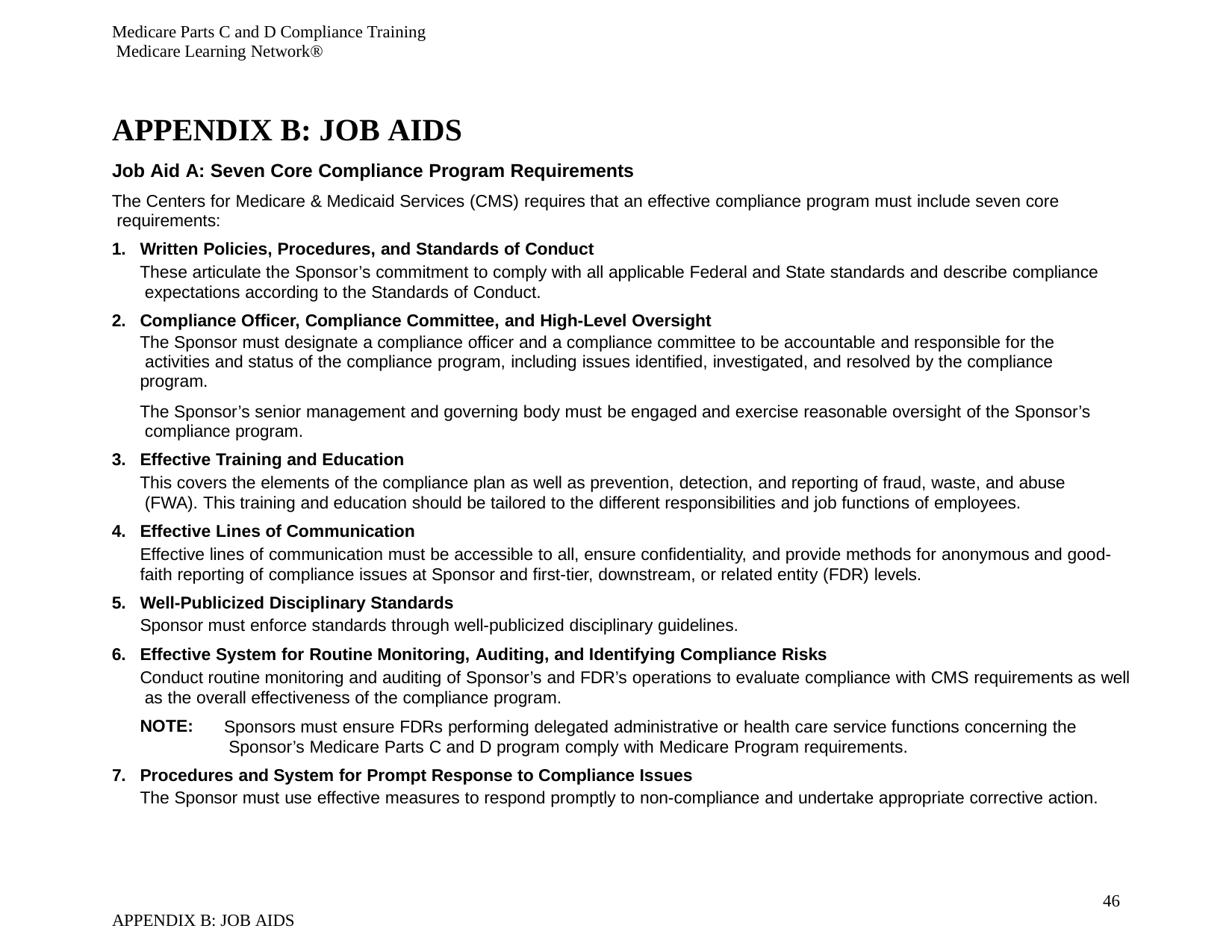

Medicare Parts C and D Compliance Training  Medicare Learning Network®
# APPENDIX B: JOB AIDS
Job Aid A: Seven Core Compliance Program Requirements
The Centers for Medicare & Medicaid Services (CMS) requires that an effective compliance program must include seven core  requirements:
Written Policies, Procedures, and Standards of Conduct
These articulate the Sponsor’s commitment to comply with all applicable Federal and State standards and describe compliance  expectations according to the Standards of Conduct.
Compliance Officer, Compliance Committee, and High-Level Oversight
The Sponsor must designate a compliance officer and a compliance committee to be accountable and responsible for the  activities and status of the compliance program, including issues identified, investigated, and resolved by the compliance  program.
The Sponsor’s senior management and governing body must be engaged and exercise reasonable oversight of the Sponsor’s  compliance program.
Effective Training and Education
This covers the elements of the compliance plan as well as prevention, detection, and reporting of fraud, waste, and abuse  (FWA). This training and education should be tailored to the different responsibilities and job functions of employees.
Effective Lines of Communication
Effective lines of communication must be accessible to all, ensure confidentiality, and provide methods for anonymous and good-  faith reporting of compliance issues at Sponsor and first-tier, downstream, or related entity (FDR) levels.
Well-Publicized Disciplinary Standards
Sponsor must enforce standards through well-publicized disciplinary guidelines.
Effective System for Routine Monitoring, Auditing, and Identifying Compliance Risks
Conduct routine monitoring and auditing of Sponsor’s and FDR’s operations to evaluate compliance with CMS requirements as well  as the overall effectiveness of the compliance program.
NOTE:
Sponsors must ensure FDRs performing delegated administrative or health care service functions concerning the  Sponsor’s Medicare Parts C and D program comply with Medicare Program requirements.
7. Procedures and System for Prompt Response to Compliance Issues
The Sponsor must use effective measures to respond promptly to non-compliance and undertake appropriate corrective action.
46
APPENDIX B: JOB AIDS